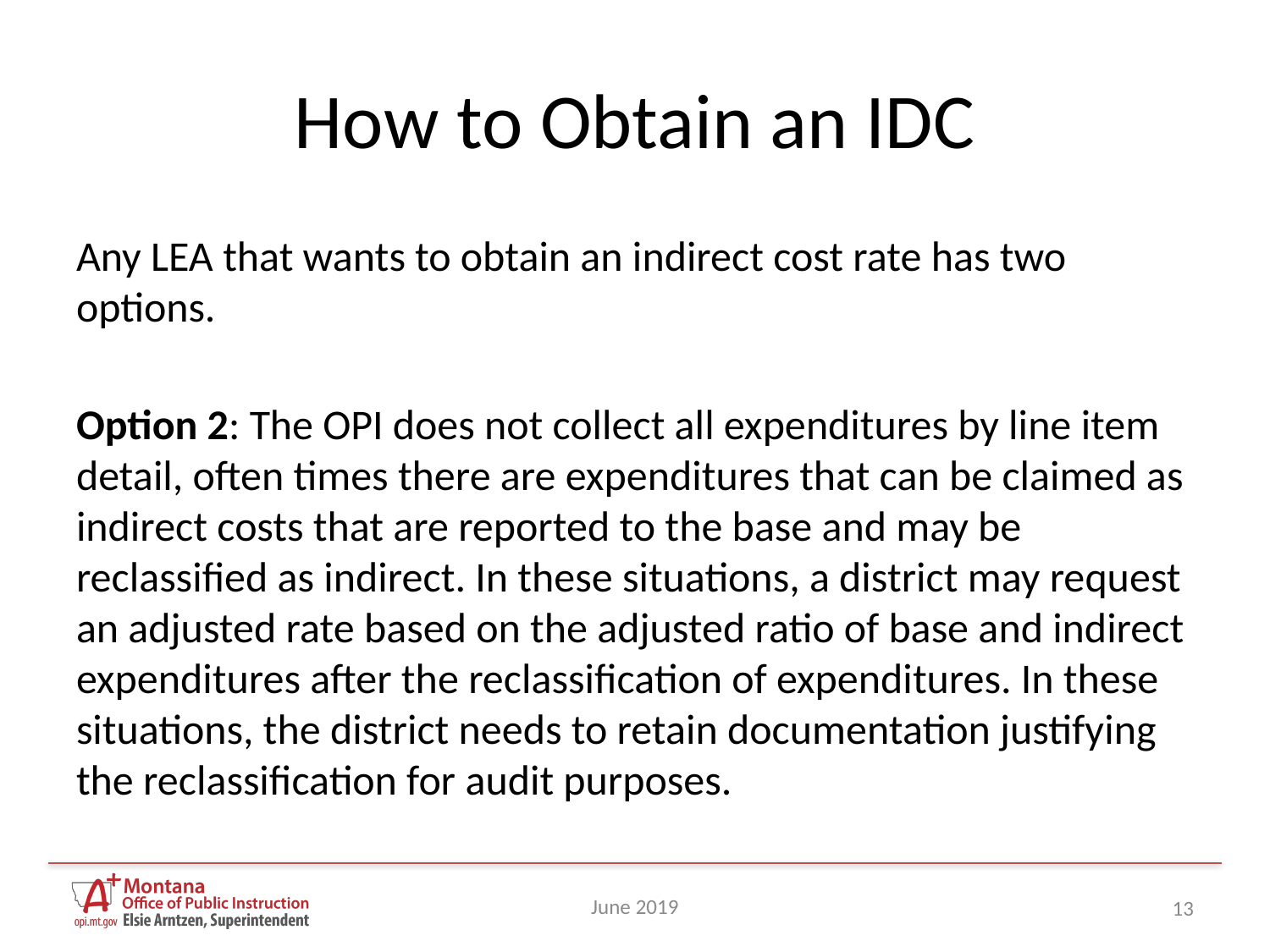

# How to Obtain an IDC
Any LEA that wants to obtain an indirect cost rate has two options.

Option 2: The OPI does not collect all expenditures by line item detail, often times there are expenditures that can be claimed as indirect costs that are reported to the base and may be reclassified as indirect. In these situations, a district may request an adjusted rate based on the adjusted ratio of base and indirect expenditures after the reclassification of expenditures. In these situations, the district needs to retain documentation justifying the reclassification for audit purposes.
June 2019
13